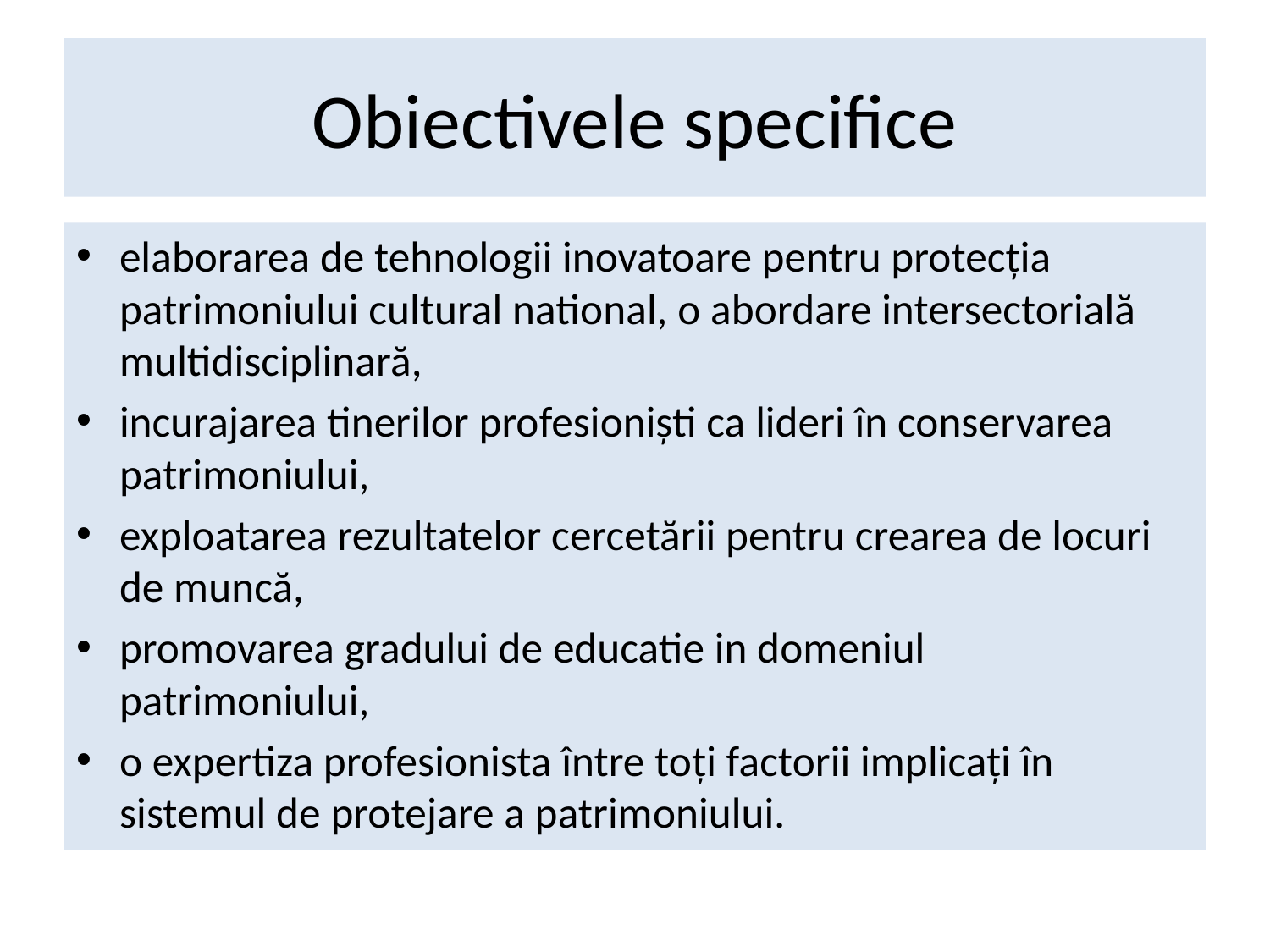

# Obiectivele specifice
elaborarea de tehnologii inovatoare pentru protecția patrimoniului cultural national, o abordare intersectorială multidisciplinară,
incurajarea tinerilor profesioniști ca lideri în conservarea patrimoniului,
exploatarea rezultatelor cercetării pentru crearea de locuri de muncă,
promovarea gradului de educatie in domeniul  patrimoniului,
o expertiza profesionista între toți factorii implicați în sistemul de protejare a patrimoniului.